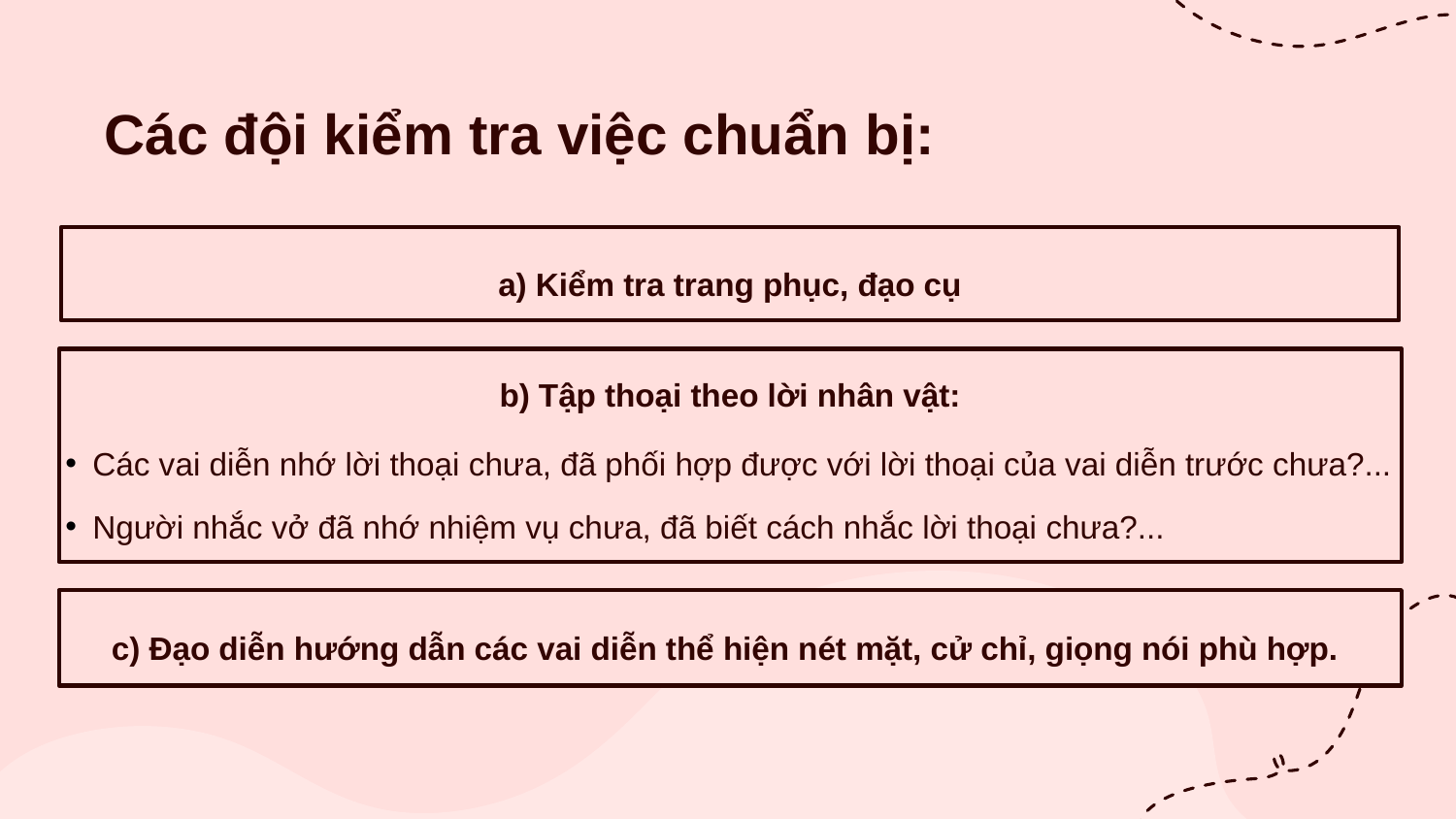

Các đội kiểm tra việc chuẩn bị:
a) Kiểm tra trang phục, đạo cụ
b) Tập thoại theo lời nhân vật:
Các vai diễn nhớ lời thoại chưa, đã phối hợp được với lời thoại của vai diễn trước chưa?...
Người nhắc vở đã nhớ nhiệm vụ chưa, đã biết cách nhắc lời thoại chưa?...
c) Đạo diễn hướng dẫn các vai diễn thể hiện nét mặt, cử chỉ, giọng nói phù hợp.